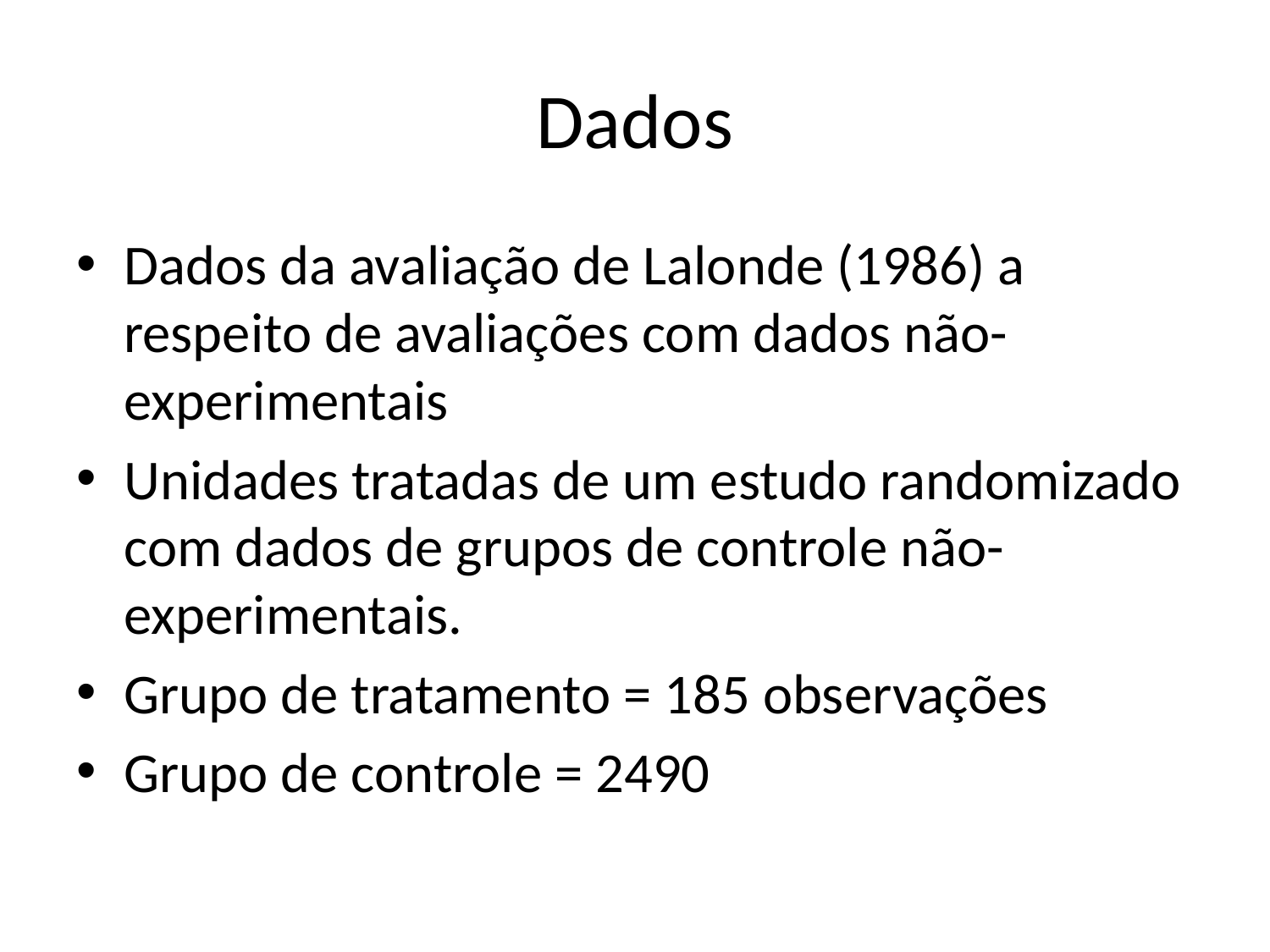

# Dados
Dados da avaliação de Lalonde (1986) a respeito de avaliações com dados não-experimentais
Unidades tratadas de um estudo randomizado com dados de grupos de controle não-experimentais.
Grupo de tratamento = 185 observações
Grupo de controle = 2490